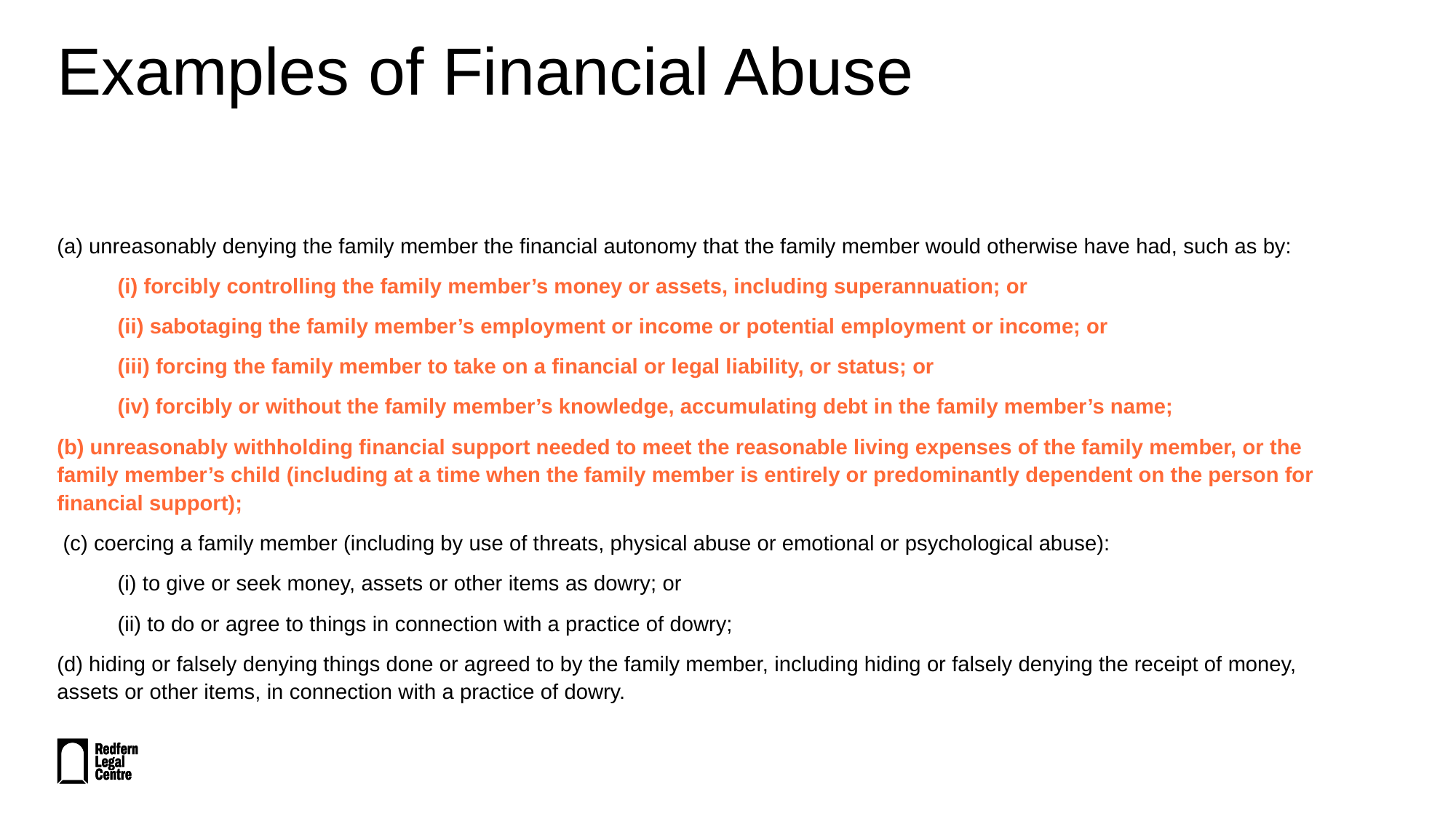

# Examples of Financial Abuse
(a) unreasonably denying the family member the financial autonomy that the family member would otherwise have had, such as by:
 (i) forcibly controlling the family member’s money or assets, including superannuation; or
 (ii) sabotaging the family member’s employment or income or potential employment or income; or
 (iii) forcing the family member to take on a financial or legal liability, or status; or
 (iv) forcibly or without the family member’s knowledge, accumulating debt in the family member’s name;
(b) unreasonably withholding financial support needed to meet the reasonable living expenses of the family member, or the family member’s child (including at a time when the family member is entirely or predominantly dependent on the person for financial support);
 (c) coercing a family member (including by use of threats, physical abuse or emotional or psychological abuse):
 (i) to give or seek money, assets or other items as dowry; or
 (ii) to do or agree to things in connection with a practice of dowry;
(d) hiding or falsely denying things done or agreed to by the family member, including hiding or falsely denying the receipt of money, assets or other items, in connection with a practice of dowry.